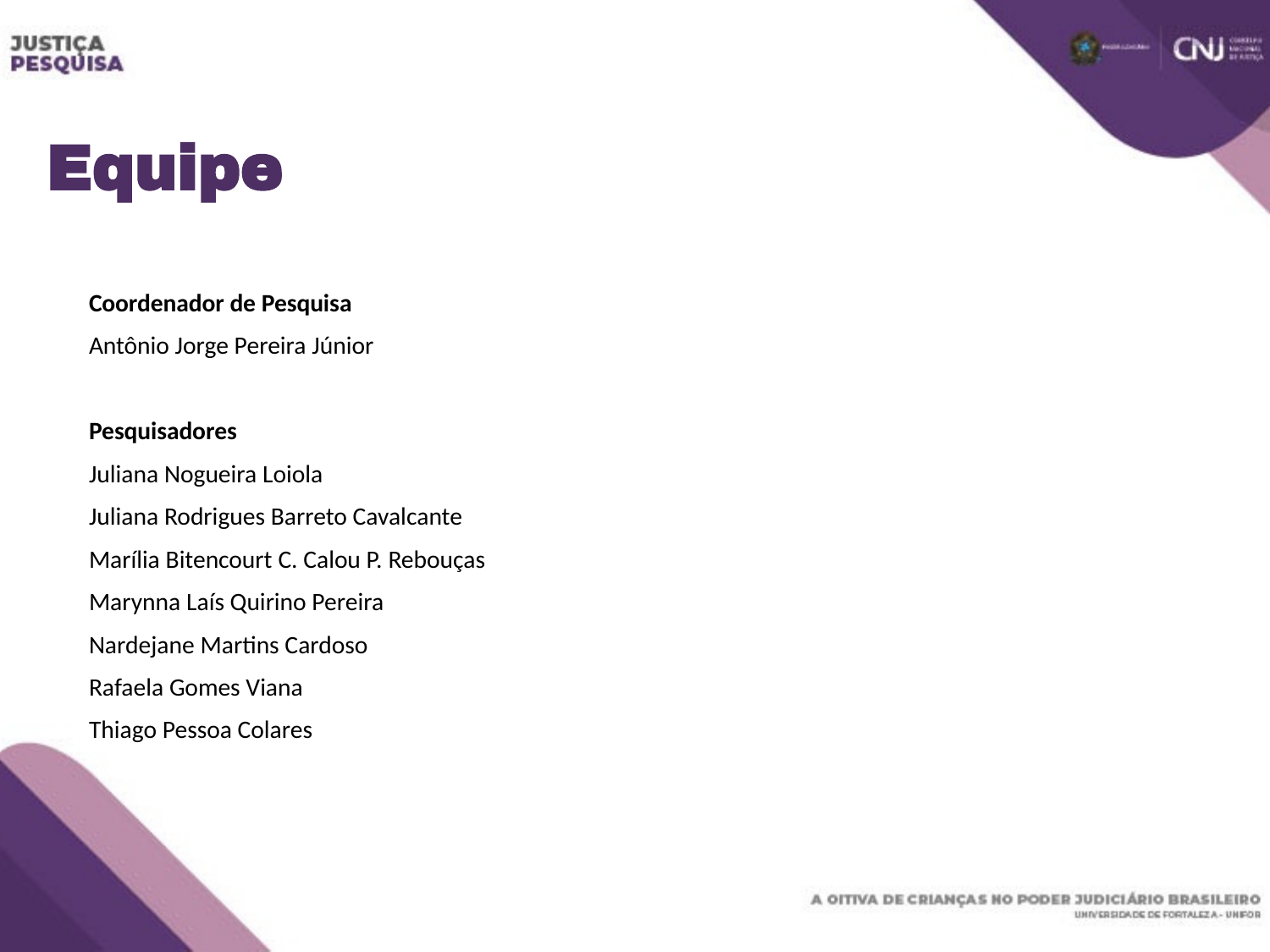

# Equipe
Coordenador de Pesquisa
Antônio Jorge Pereira Júnior

Pesquisadores
Juliana Nogueira Loiola
Juliana Rodrigues Barreto Cavalcante
Marília Bitencourt C. Calou P. Rebouças
Marynna Laís Quirino Pereira
Nardejane Martins Cardoso
Rafaela Gomes Viana
Thiago Pessoa Colares